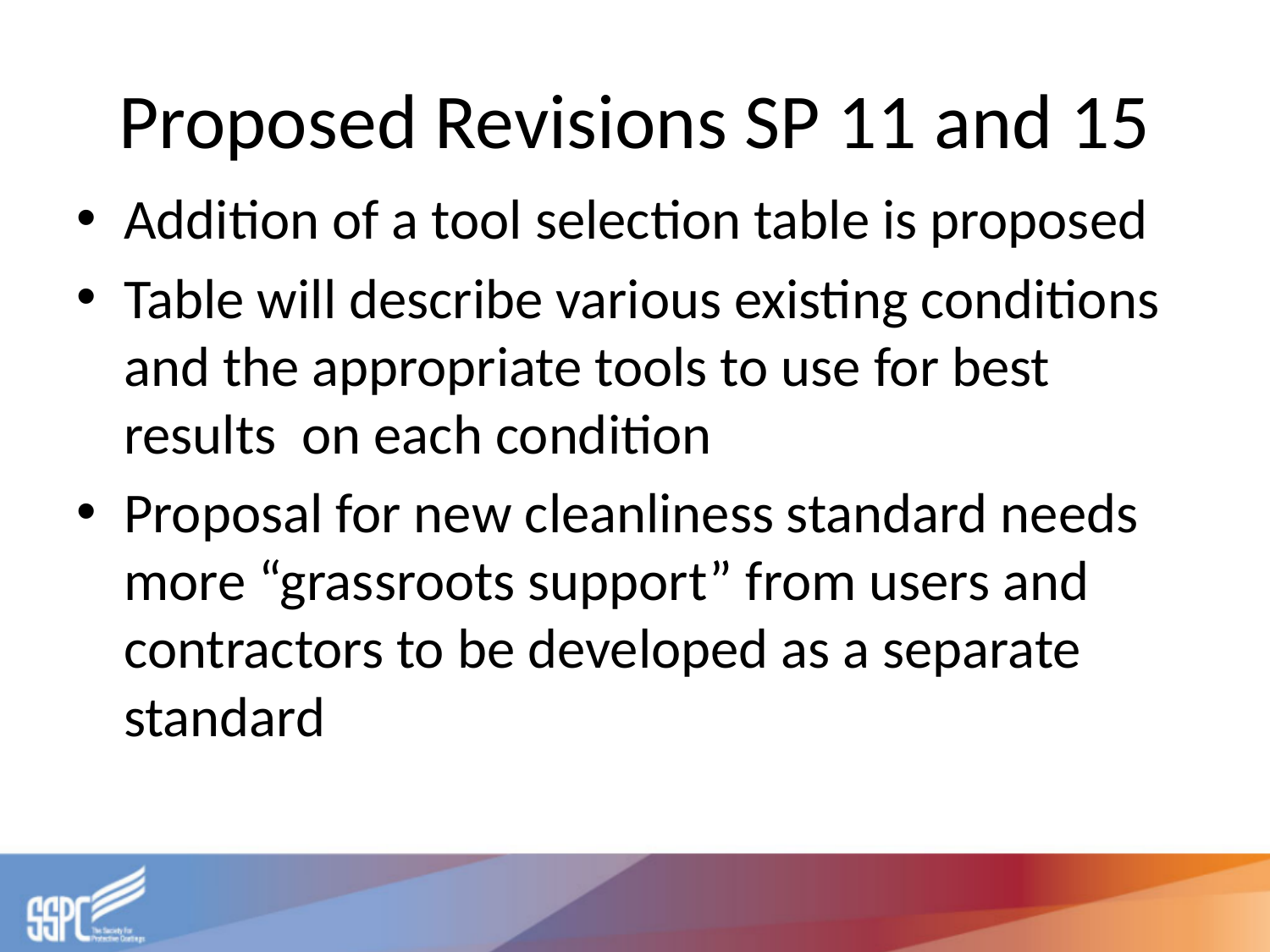

# Proposed Revisions SP 11 and 15
Addition of a tool selection table is proposed
Table will describe various existing conditions and the appropriate tools to use for best results  on each condition
Proposal for new cleanliness standard needs more “grassroots support” from users and contractors to be developed as a separate standard